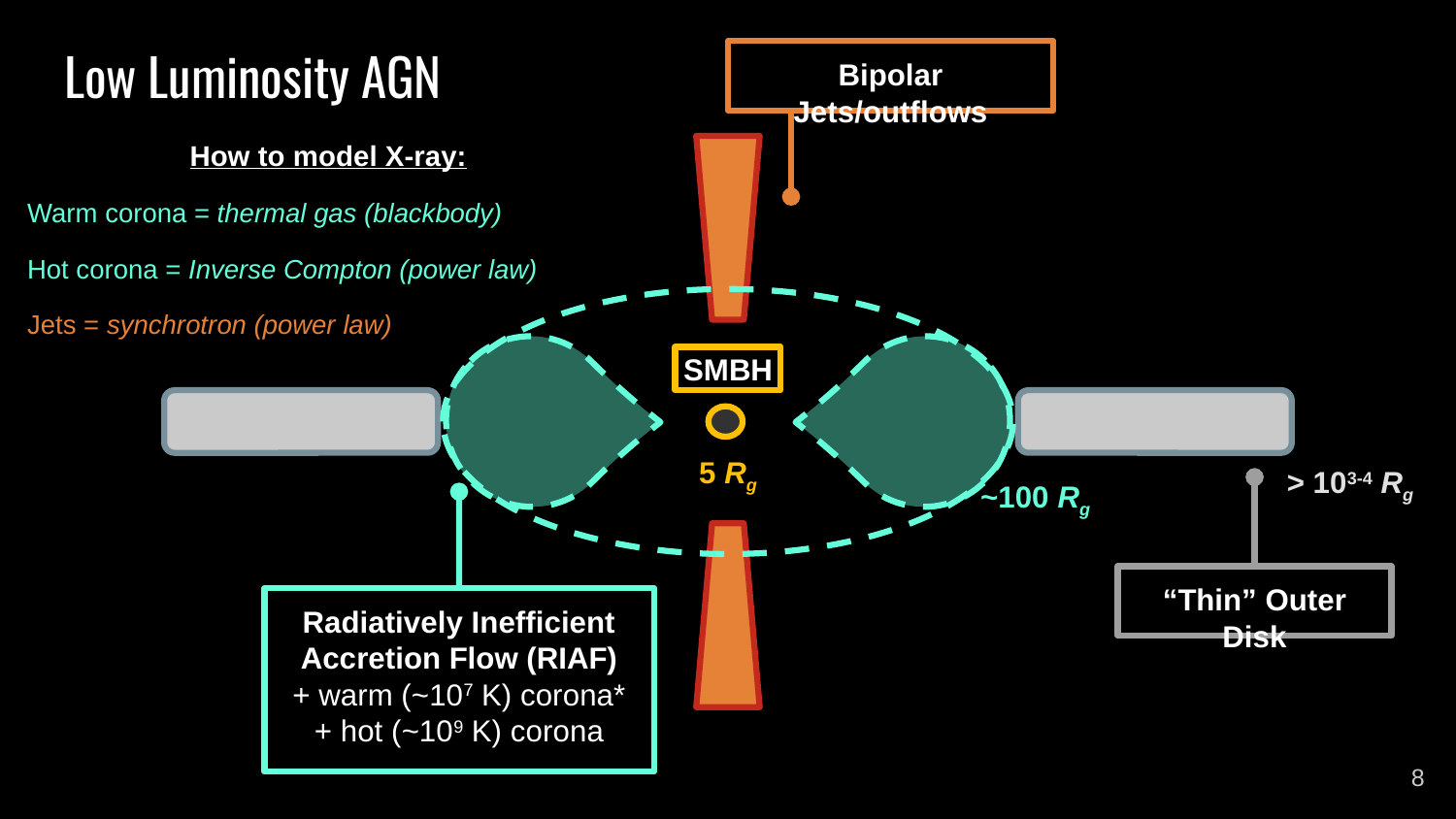

# Low Luminosity AGN
Bipolar Jets/outflows
How to model X-ray:
Warm corona = thermal gas (blackbody)
Hot corona = Inverse Compton (power law)
Jets = synchrotron (power law)

SMBH

5 Rg
> 103-4 Rg
~100 Rg

“Thin” Outer Disk

Radiatively Inefficient Accretion Flow (RIAF)
+ warm (~107 K) corona*
+ hot (~109 K) corona
8